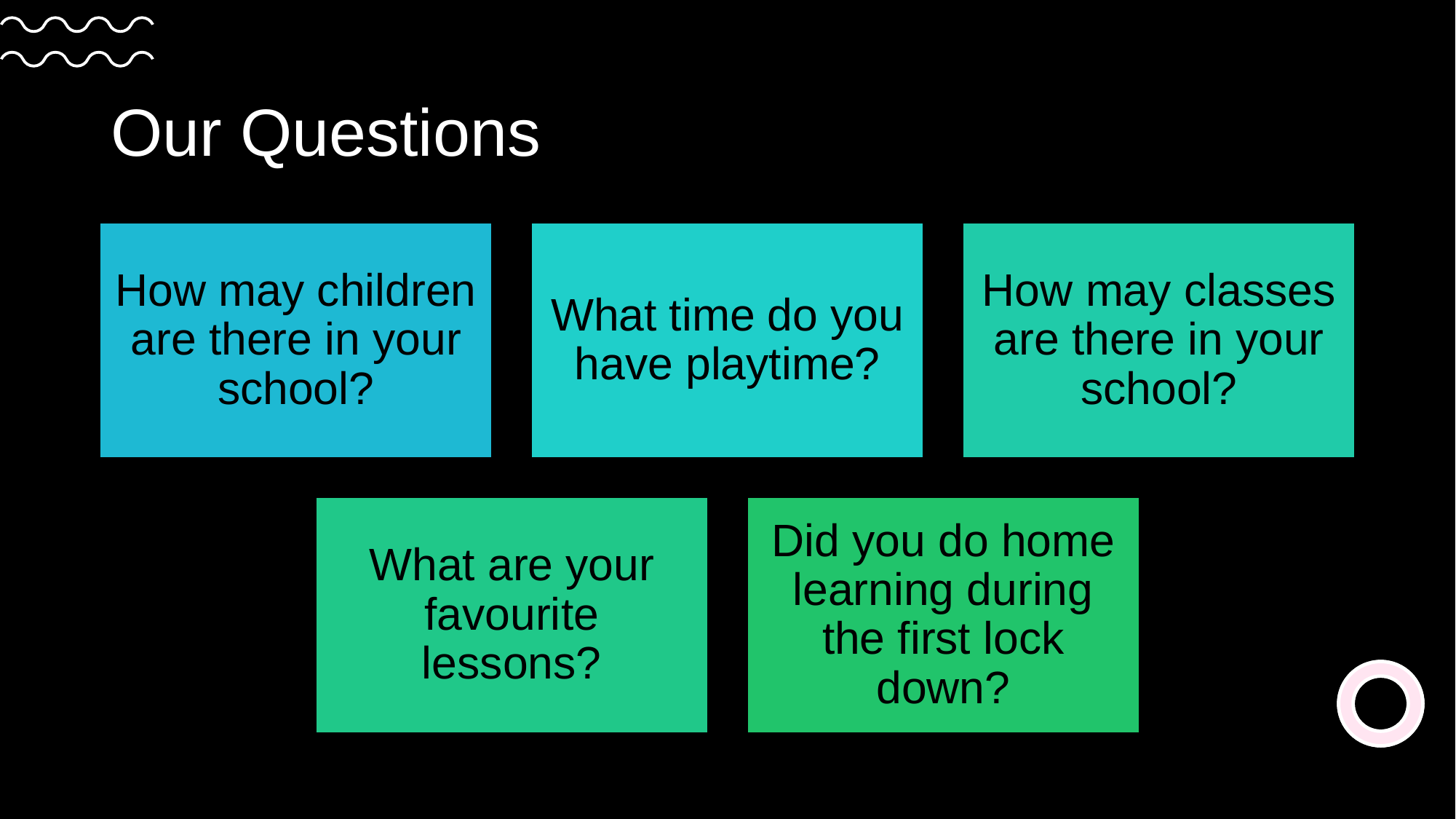

# Our Questions

How may children are there in your school?
What time do you have playtime?
How may classes are there in your school?
What are your favourite lessons?
Did you do home learning during the first lock down?